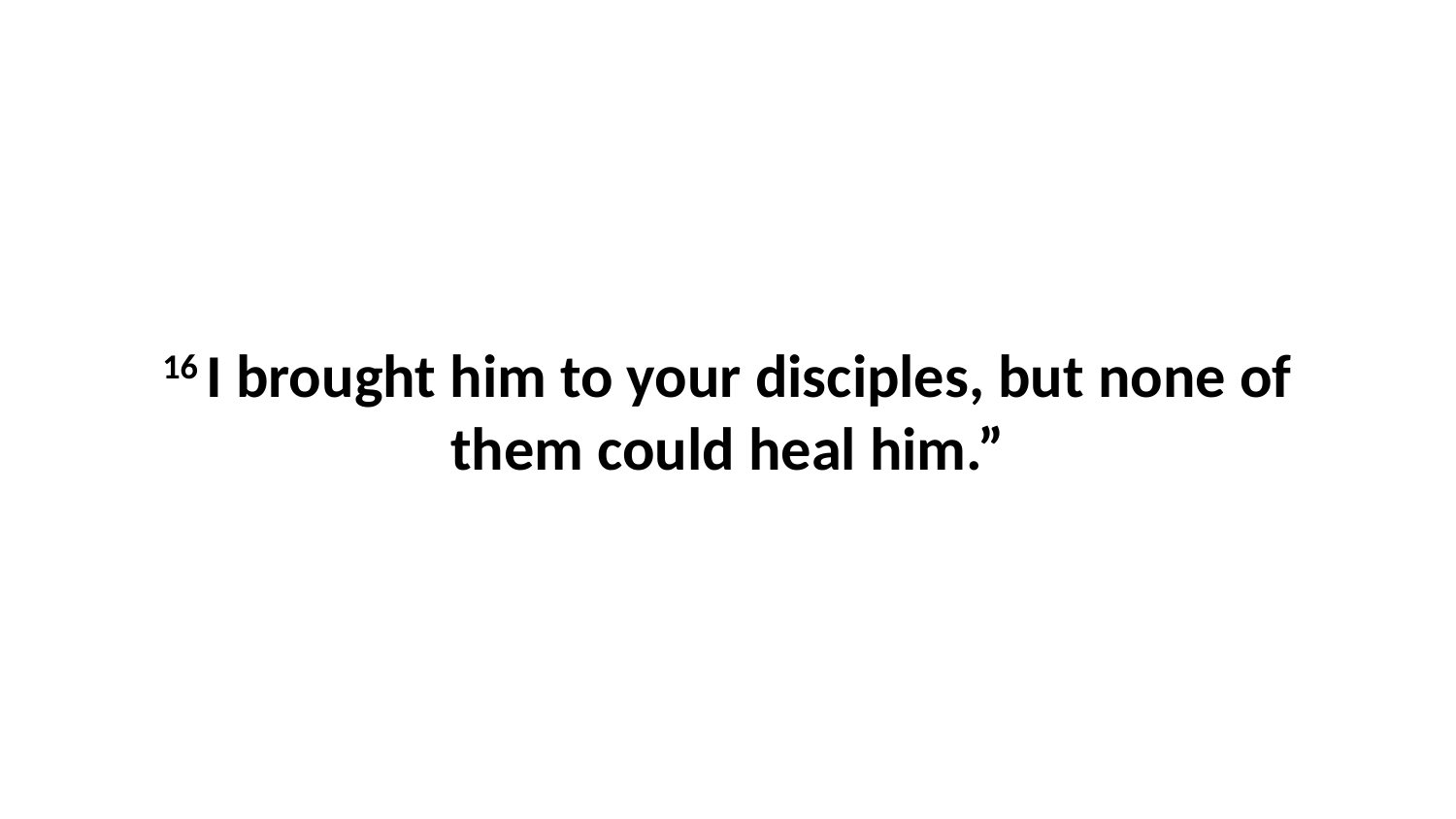

16 I brought him to your disciples, but none of them could heal him.”